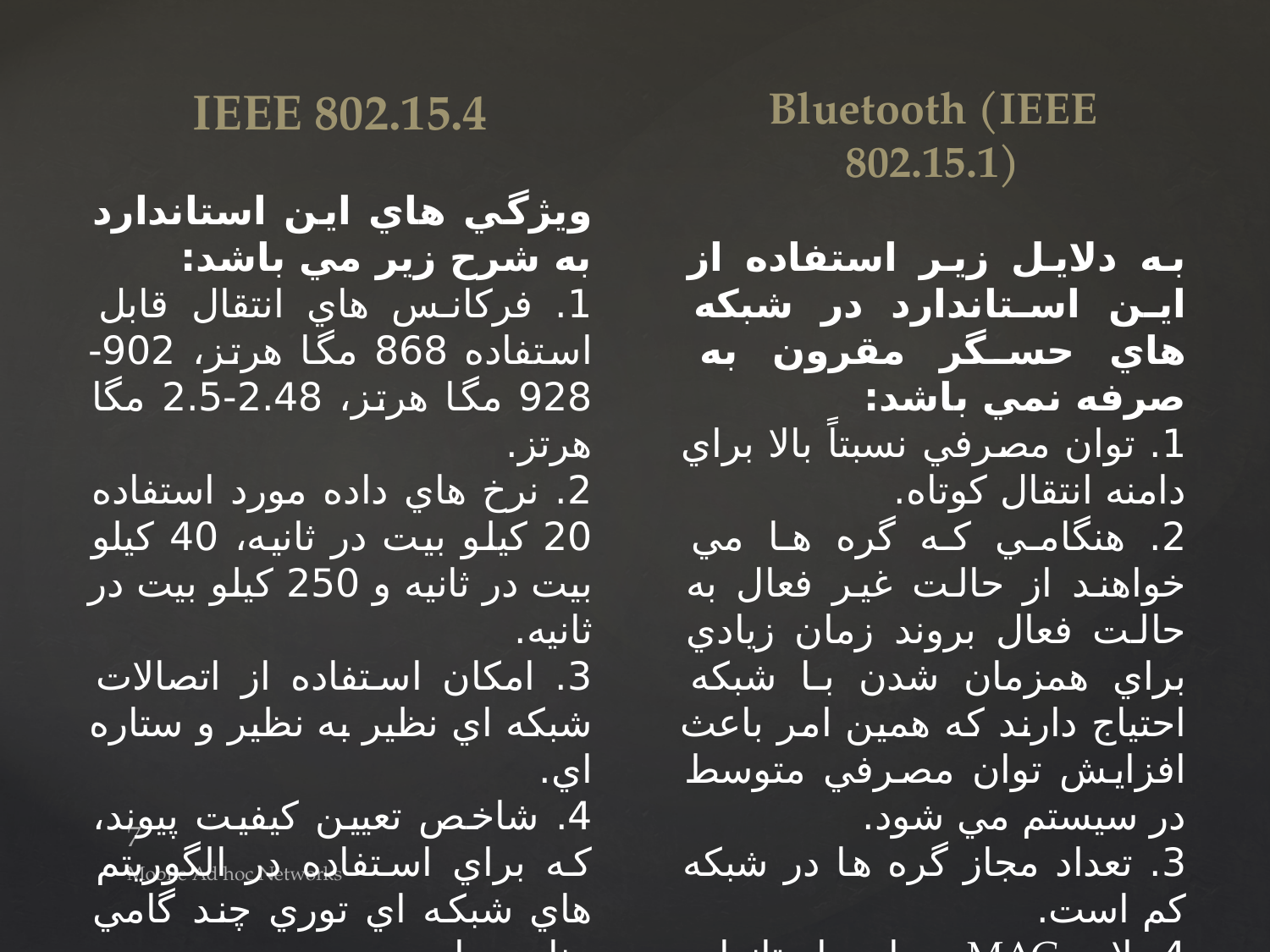

IEEE 802.15.4

ويژگي هاي اين استاندارد به شرح زير مي باشد:
1. فركانس هاي انتقال قابل استفاده 868 مگا هرتز، 902-928 مگا هرتز، 2.48-2.5 مگا هرتز.
2. نرخ هاي داده مورد استفاده 20 كيلو بيت در ثانيه، 40 كيلو بيت در ثانيه و 250 كيلو بيت در ثانيه.
3. امكان استفاده از اتصالات شبكه اي نظير به نظير و ستاره اي.
4. شاخص تعيين كيفيت پيوند، كه براي استفاده در الگوريتم هاي شبكه اي توري چند گامي مناسب است.
Bluetooth (IEEE 802.15.1)

به دلايل زير استفاده از اين استاندارد در شبكه هاي حسگر مقرون به صرفه نمي باشد:
1. توان مصرفي نسبتاً بالا براي دامنه انتقال كوتاه.
2. هنگامي كه گره ها مي خواهند از حالت غير فعال به حالت فعال بروند زمان زيادي براي همزمان شدن با شبكه احتياج دارند كه همين امر باعث افزايش توان مصرفي متوسط در سيستم مي شود.
3. تعداد مجاز گره ها در شبكه كم است.
4. لایه MAC در اين استاندارد نسبت به چيزي كه براي شبكه هاي حسگر مورد نياز است بسيار پيچيده تر است.
7
Mobile Ad hoc Networks